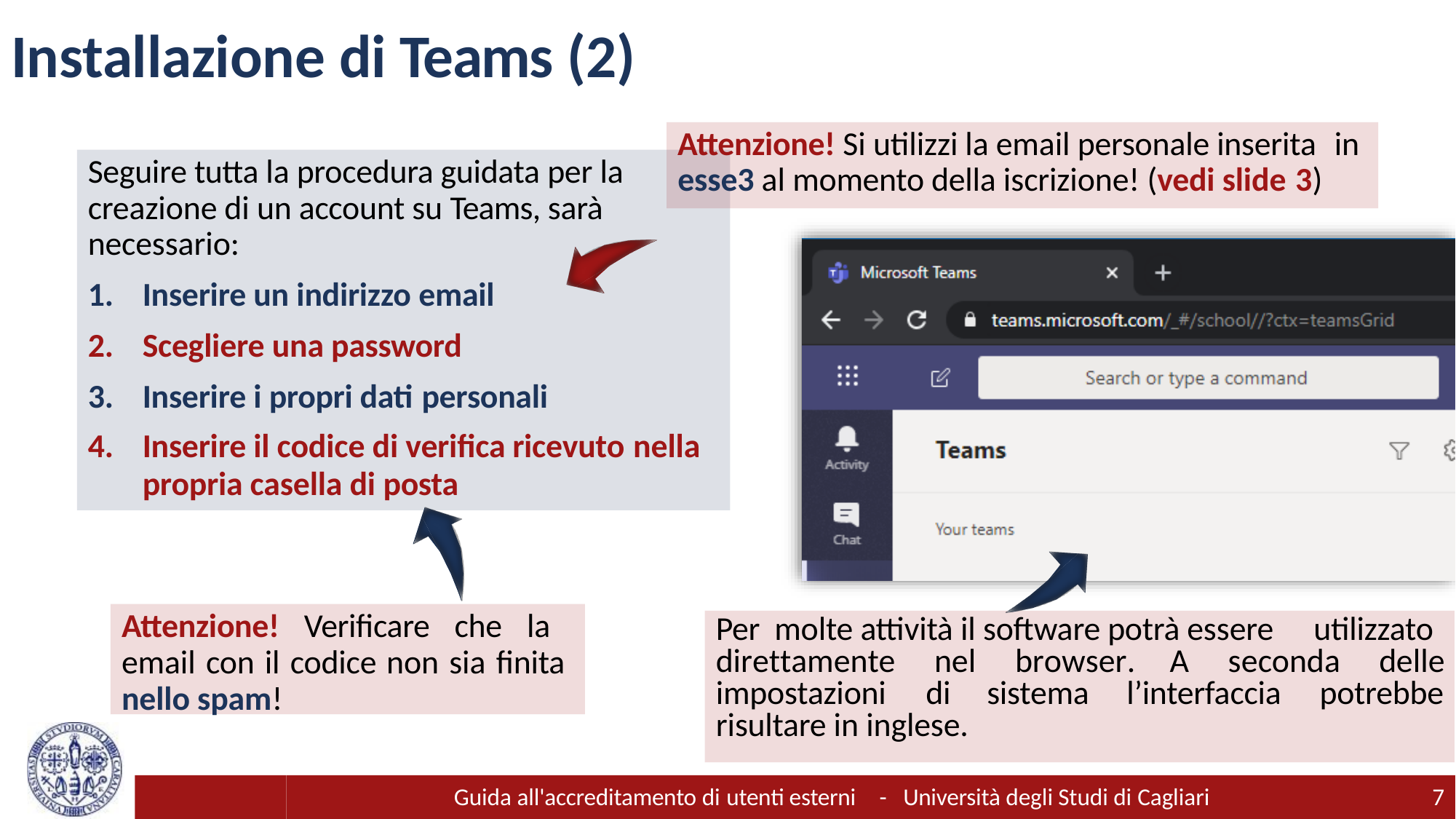

# Installazione di Teams (2)
Attenzione! Si utilizzi la email personale inserita  in

Seguire tutta la procedura guidata per la  creazione di un account su Teams, sarà  necessario:
esse3 al momento della iscrizione! (vedi slide 3)

Inserire un indirizzo email
Scegliere una password
Inserire i propri dati personali
Inserire il codice di verifica ricevuto nella
propria casella di posta

Per  molte attività il software potrà essere     utilizzato
Attenzione! Verificare che la  email con il codice non sia finita  nello spam!

direttamente	nel	browser.	A	seconda	delle
impostazioni	di	sistema	l’interfaccia	potrebbe
risultare in inglese.

Guida all'accreditamento di utenti esterni	-	Università degli Studi di Cagliari
7